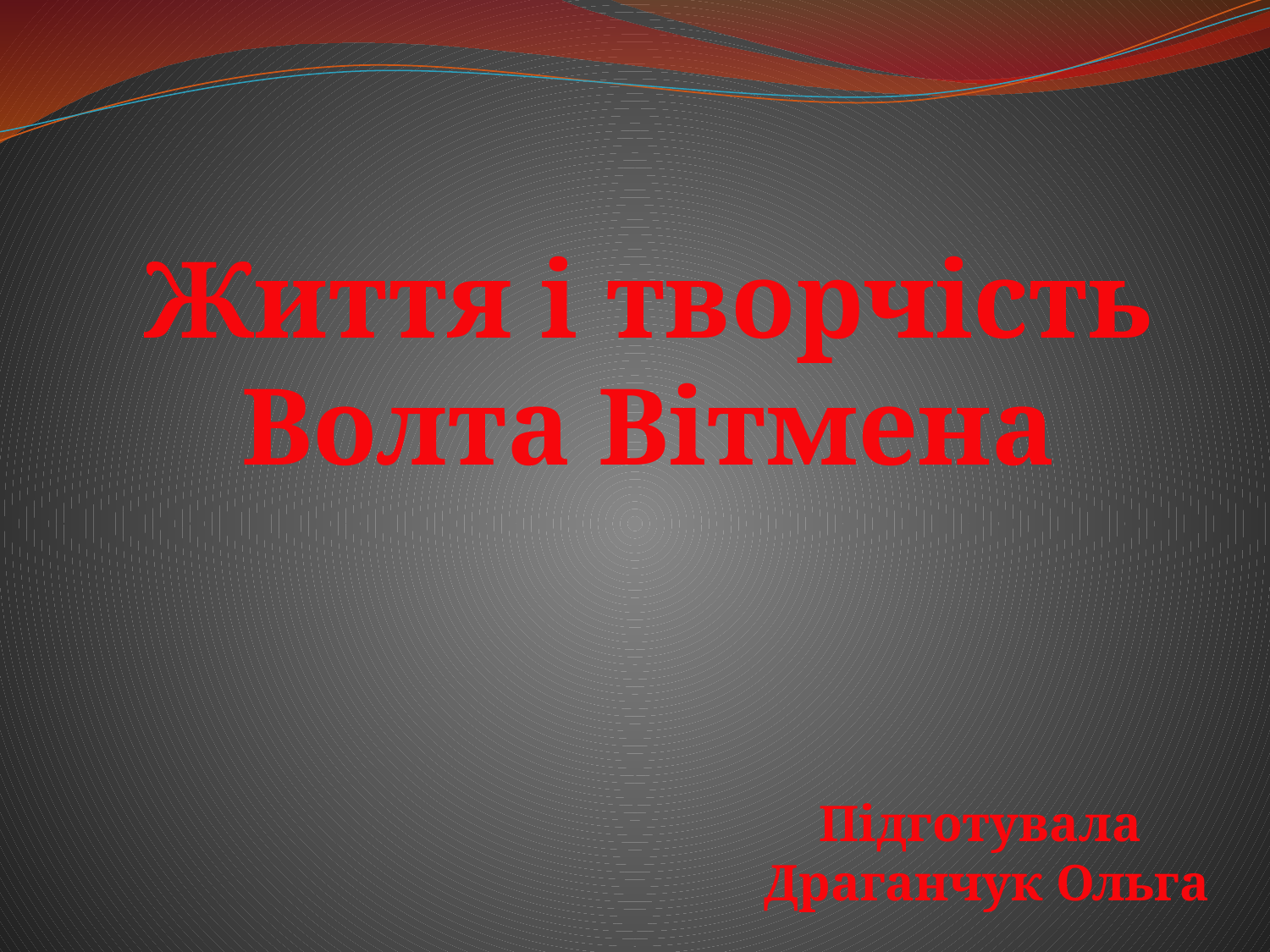

Життя і творчість
Волта Вітмена
Підготувала
Драганчук Ольга